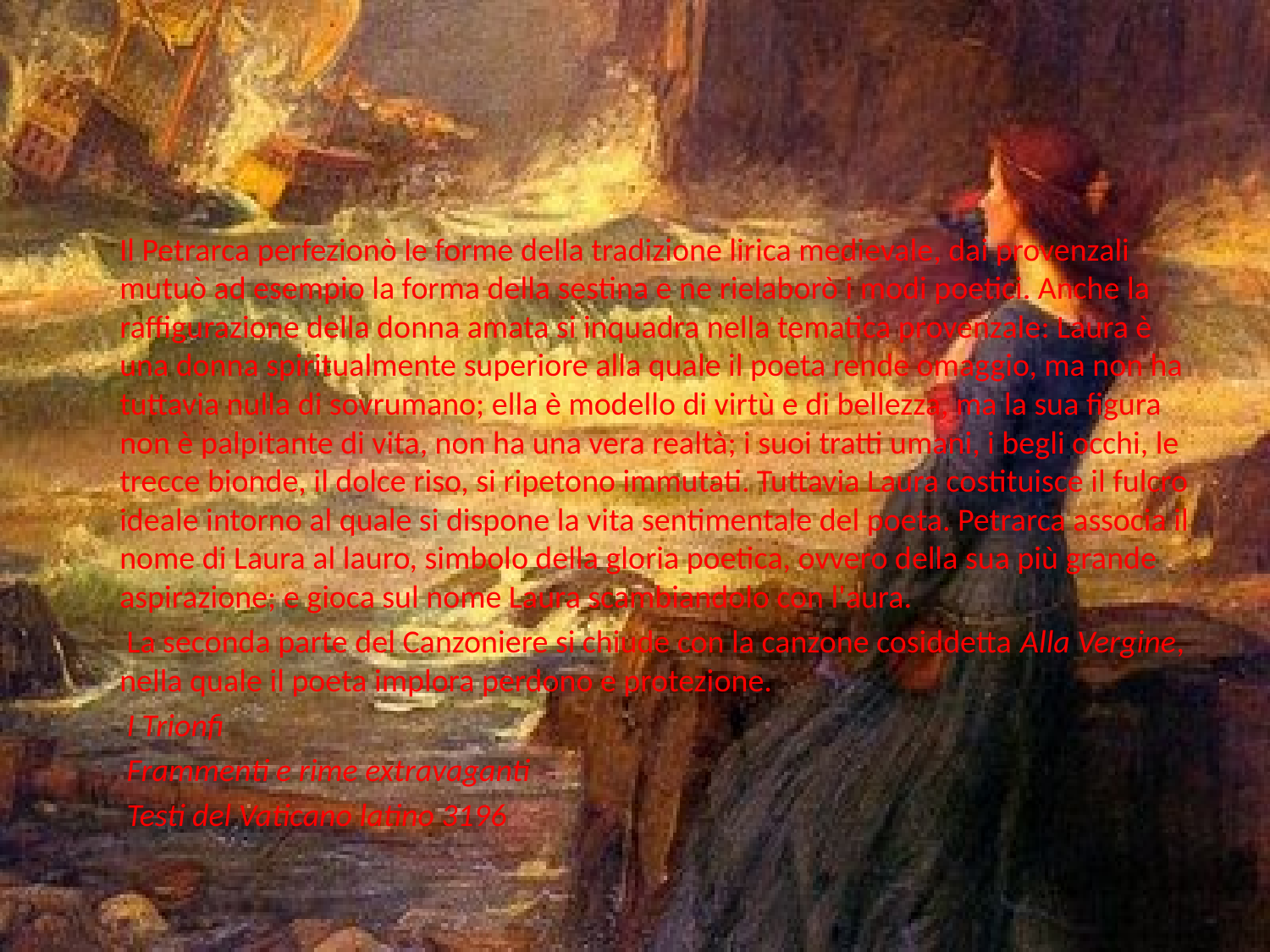

Il Petrarca perfezionò le forme della tradizione lirica medievale, dai provenzali mutuò ad esempio la forma della sestina e ne rielaborò i modi poetici. Anche la raffigurazione della donna amata si inquadra nella tematica provenzale: Laura è una donna spiritualmente superiore alla quale il poeta rende omaggio, ma non ha tuttavia nulla di sovrumano; ella è modello di virtù e di bellezza, ma la sua figura non è palpitante di vita, non ha una vera realtà; i suoi tratti umani, i begli occhi, le trecce bionde, il dolce riso, si ripetono immutati. Tuttavia Laura costituisce il fulcro ideale intorno al quale si dispone la vita sentimentale del poeta. Petrarca associa il nome di Laura al lauro, simbolo della gloria poetica, ovvero della sua più grande aspirazione; e gioca sul nome Laura scambiandolo con l'aura.
       La seconda parte del Canzoniere si chiude con la canzone cosiddetta Alla Vergine, nella quale il poeta implora perdono e protezione.
       I Trionfi
       Frammenti e rime extravaganti
       Testi del Vaticano latino 3196